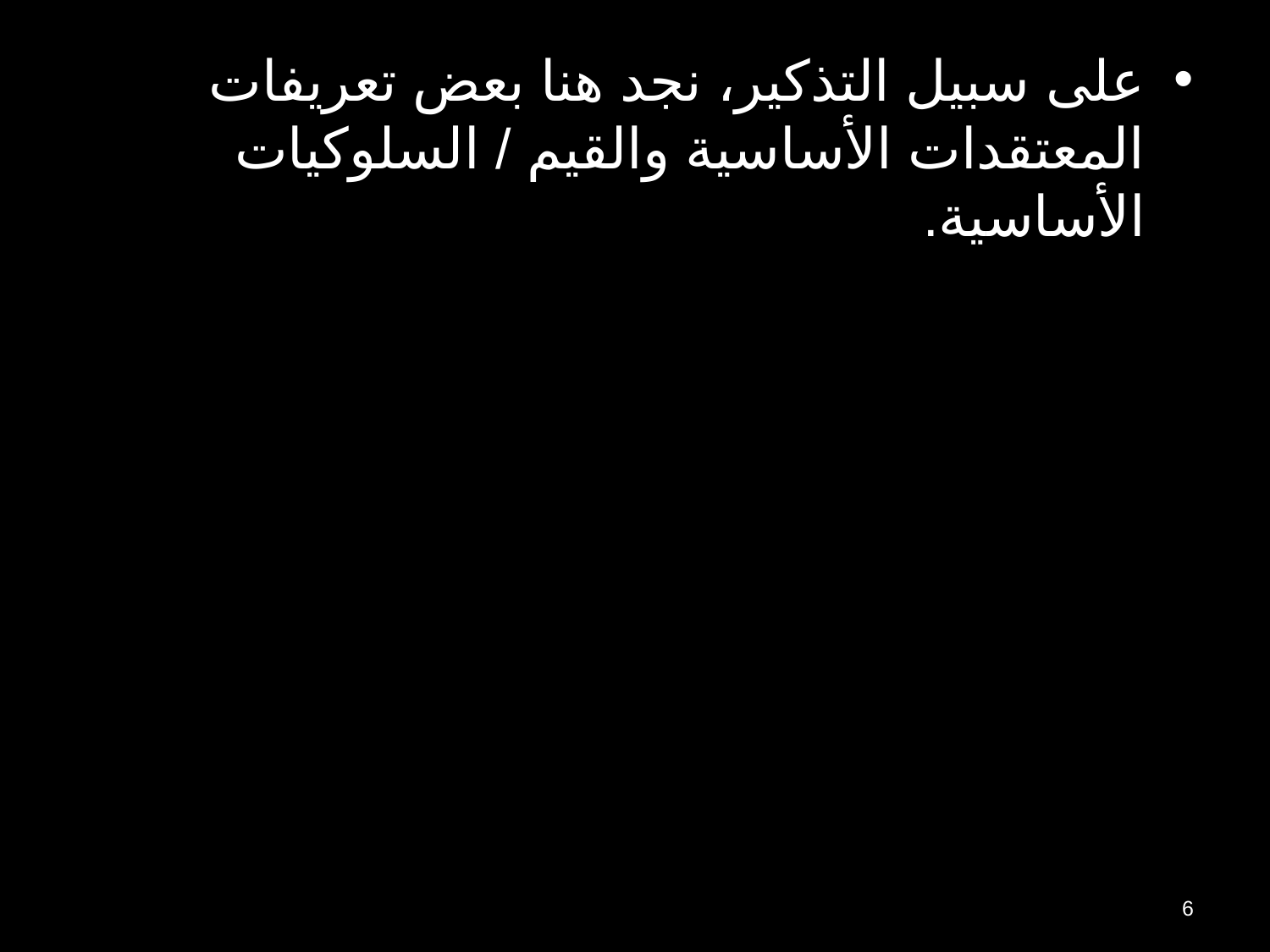

# على سبيل التذكير، نجد هنا بعض تعريفات المعتقدات الأساسية والقيم / السلوكيات الأساسية.
6